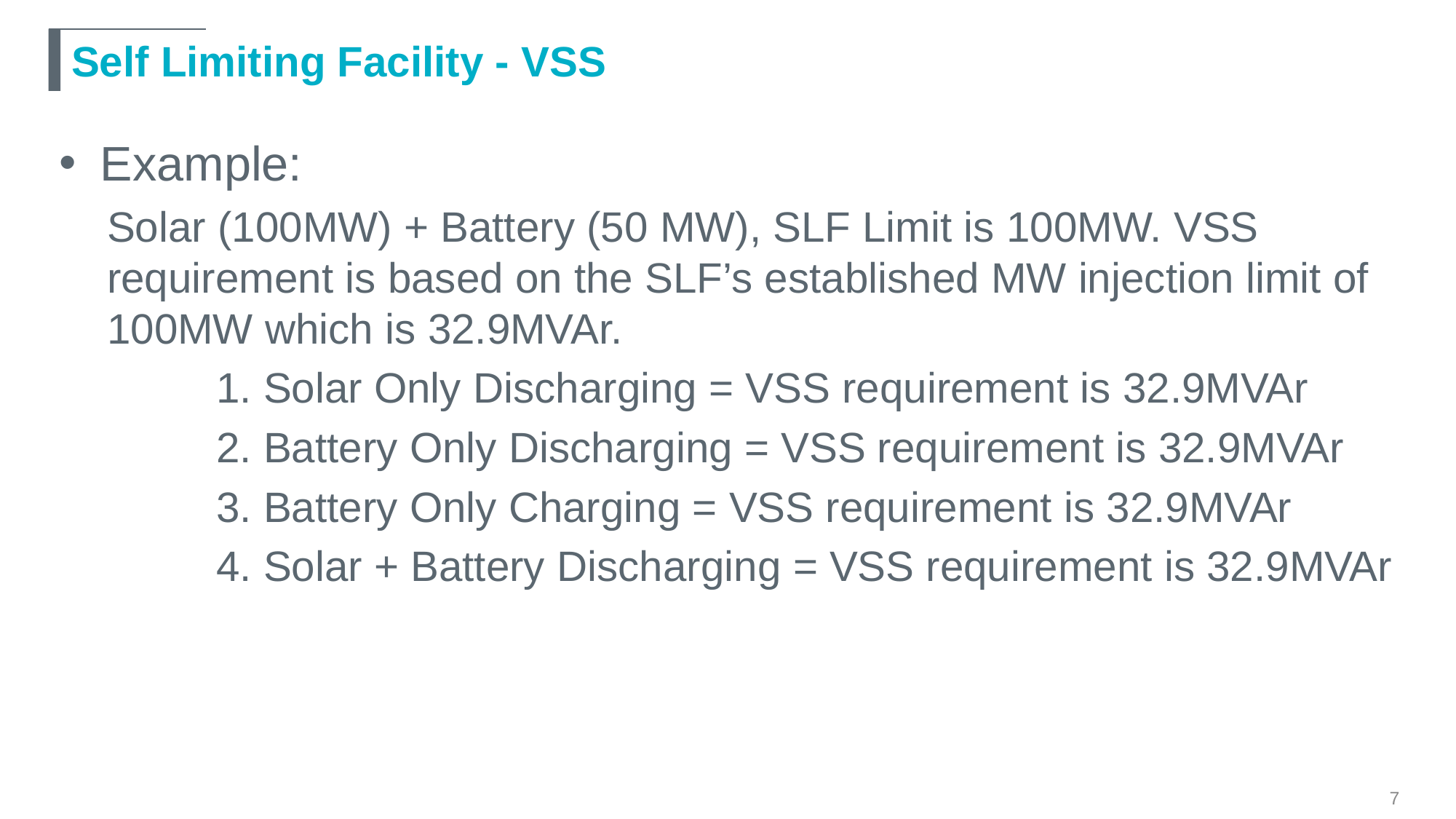

# Self Limiting Facility - VSS
Example:
Solar (100MW) + Battery (50 MW), SLF Limit is 100MW. VSS requirement is based on the SLF’s established MW injection limit of 100MW which is 32.9MVAr.
	1. Solar Only Discharging = VSS requirement is 32.9MVAr
	2. Battery Only Discharging = VSS requirement is 32.9MVAr
	3. Battery Only Charging = VSS requirement is 32.9MVAr
	4. Solar + Battery Discharging = VSS requirement is 32.9MVAr

7